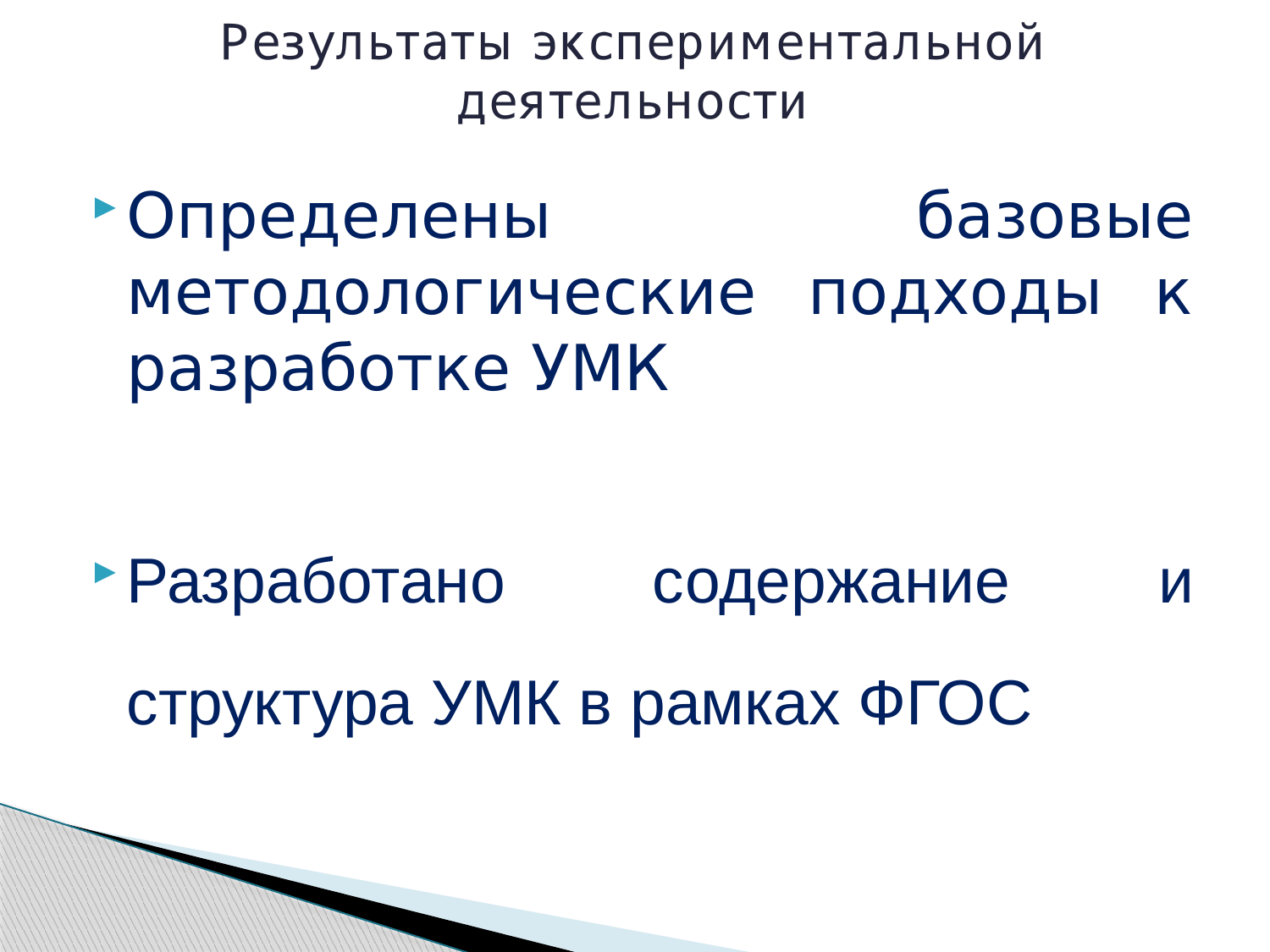

# Результаты экспериментальной деятельности
Определены базовые методологические подходы к разработке УМК

Разработано содержание и структура УМК в рамках ФГОС